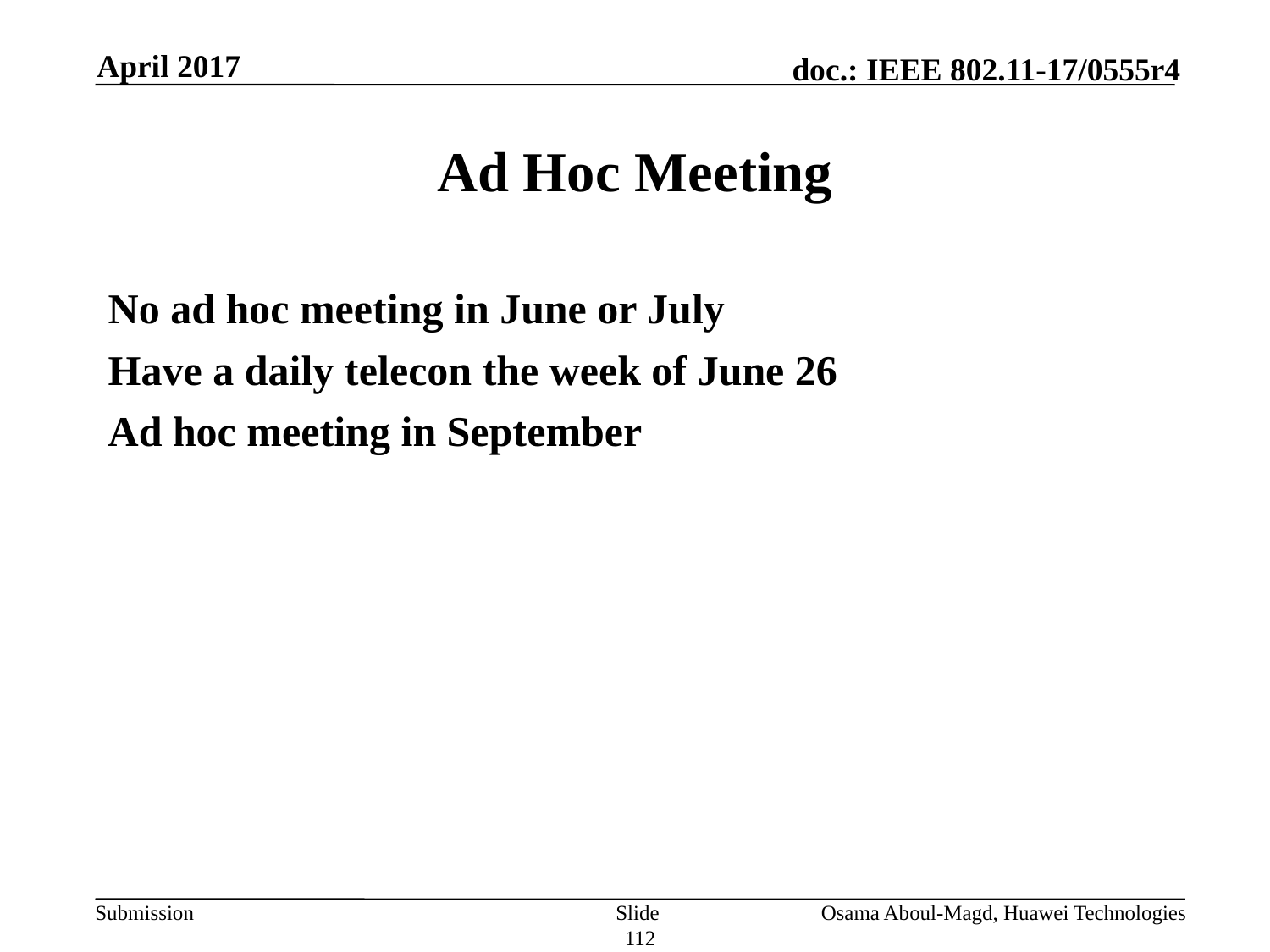

April 2017
# Ad Hoc Meeting
No ad hoc meeting in June or July
Have a daily telecon the week of June 26
Ad hoc meeting in September
Slide 112
Osama Aboul-Magd, Huawei Technologies